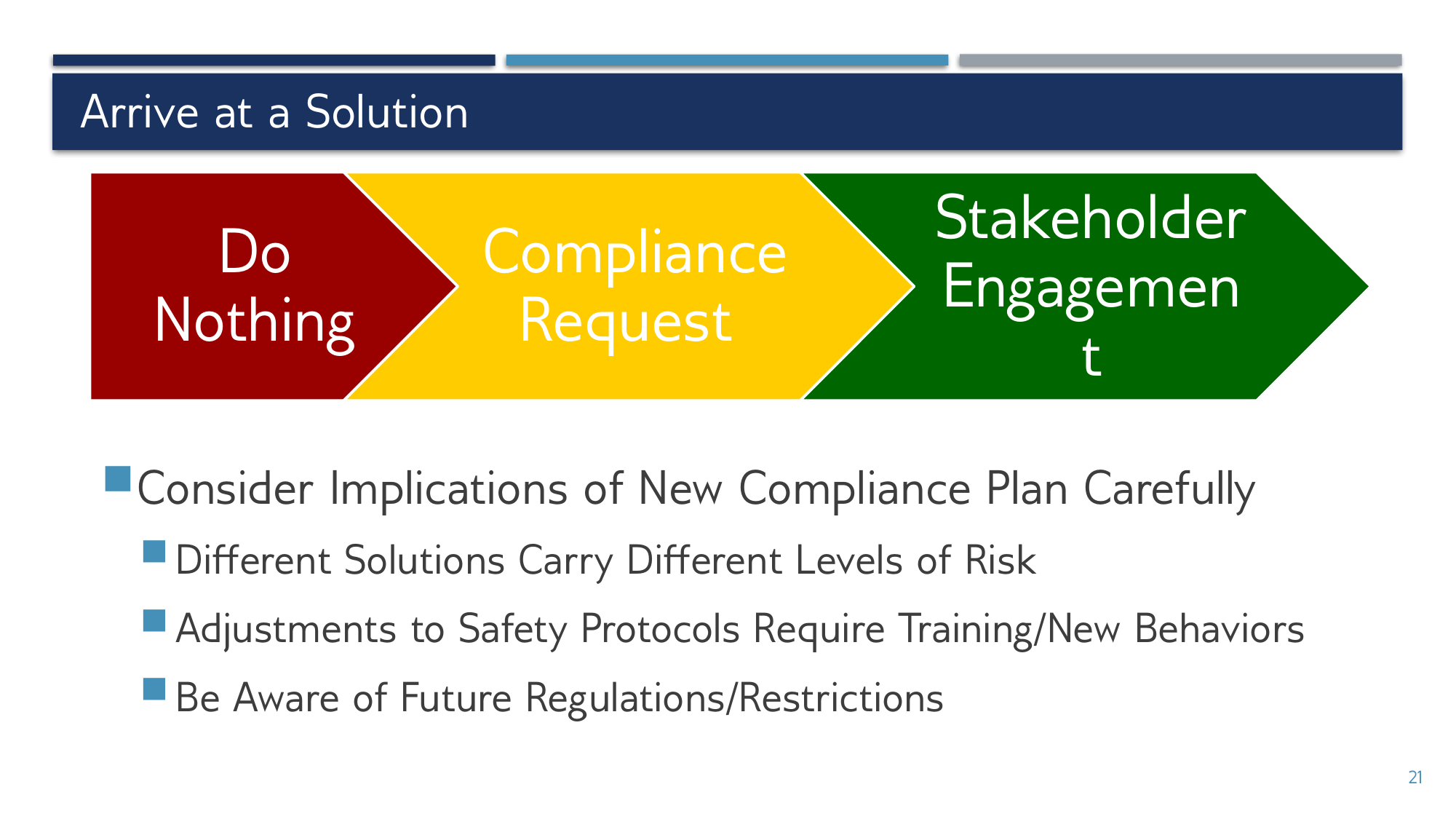

# Arrive at a Solution
Do Nothing
Compliance Request
Stakeholder Engagement
Consider Implications of New Compliance Plan Carefully
Different Solutions Carry Different Levels of Risk
Adjustments to Safety Protocols Require Training/New Behaviors
Be Aware of Future Regulations/Restrictions
21